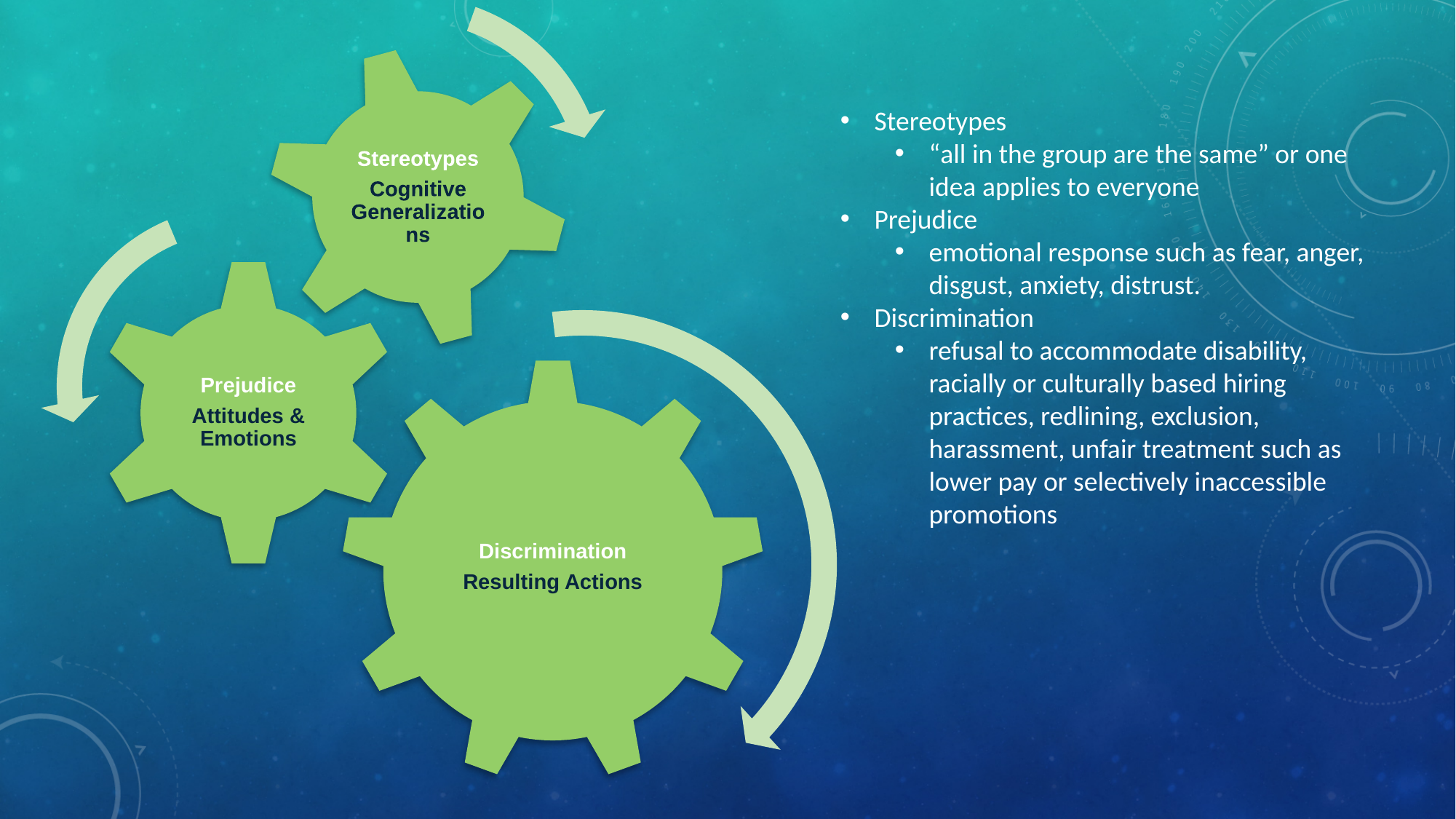

Discrimination
Resulting Actions
Prejudice
Attitudes & Emotions
Stereotypes
Cognitive Generalizations

Stereotypes
“all in the group are the same” or one idea applies to everyone
Prejudice
emotional response such as fear, anger, disgust, anxiety, distrust.
Discrimination
refusal to accommodate disability, racially or culturally based hiring practices, redlining, exclusion, harassment, unfair treatment such as lower pay or selectively inaccessible promotions